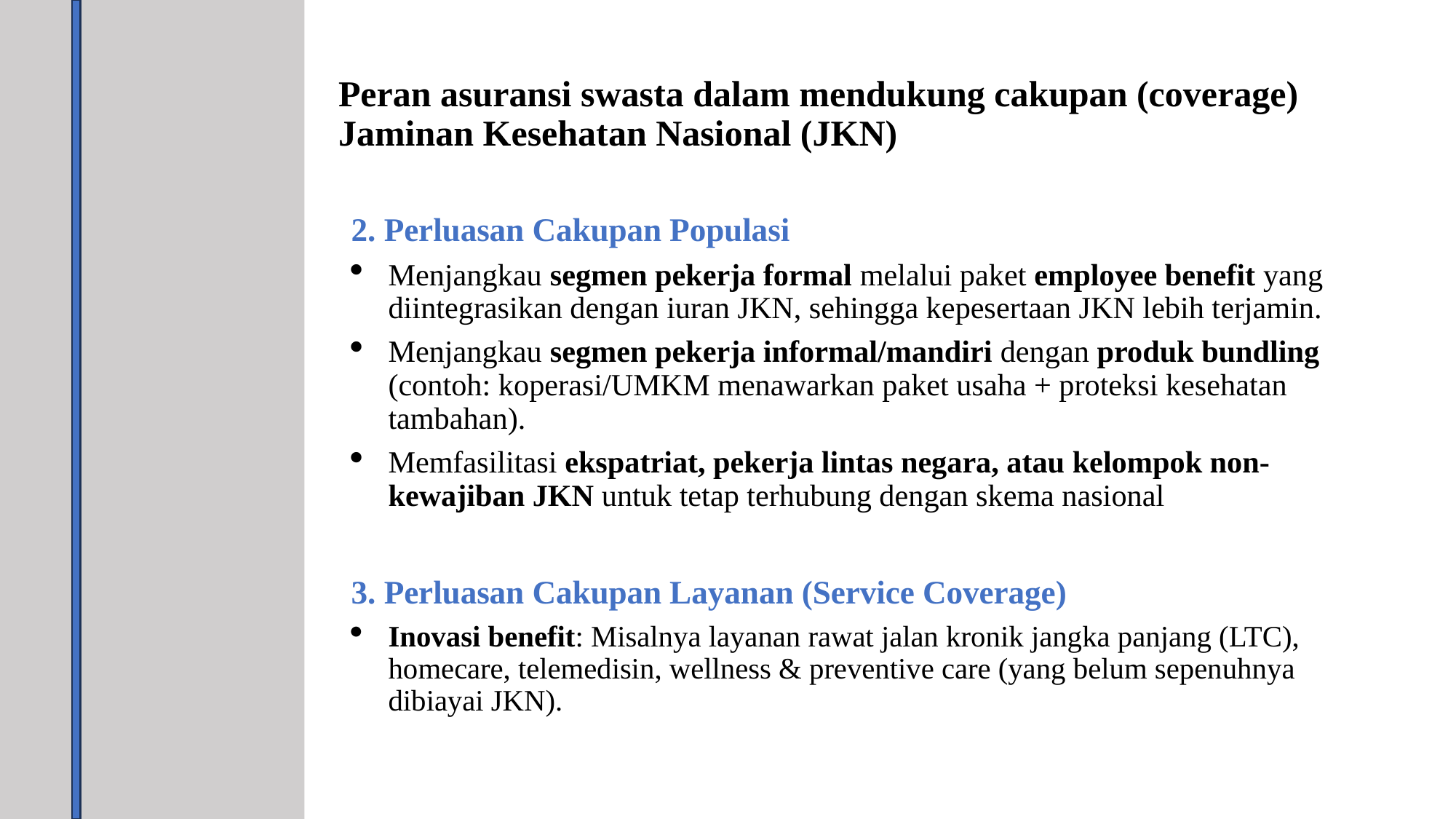

# Peran asuransi swasta dalam mendukung cakupan (coverage) Jaminan Kesehatan Nasional (JKN)
2. Perluasan Cakupan Populasi
Menjangkau segmen pekerja formal melalui paket employee benefit yang diintegrasikan dengan iuran JKN, sehingga kepesertaan JKN lebih terjamin.
Menjangkau segmen pekerja informal/mandiri dengan produk bundling (contoh: koperasi/UMKM menawarkan paket usaha + proteksi kesehatan tambahan).
Memfasilitasi ekspatriat, pekerja lintas negara, atau kelompok non-kewajiban JKN untuk tetap terhubung dengan skema nasional

3. Perluasan Cakupan Layanan (Service Coverage)
Inovasi benefit: Misalnya layanan rawat jalan kronik jangka panjang (LTC), homecare, telemedisin, wellness & preventive care (yang belum sepenuhnya dibiayai JKN).